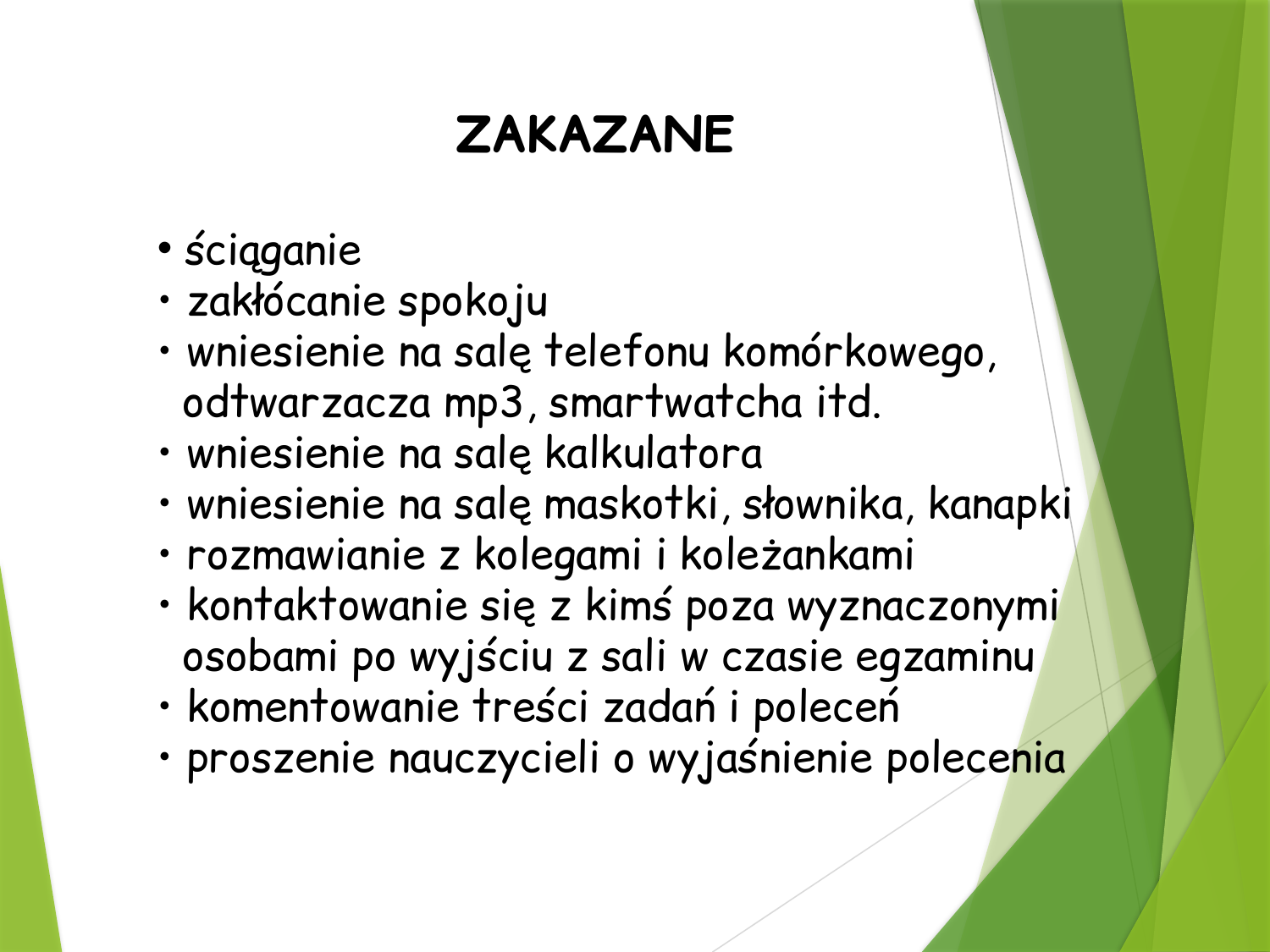

# ZAKAZANE
 ściąganie
• zakłócanie spokoju
• wniesienie na salę telefonu komórkowego,
  odtwarzacza mp3, smartwatcha itd.
• wniesienie na salę kalkulatora
• wniesienie na salę maskotki, słownika, kanapki
• rozmawianie z kolegami i koleżankami
• kontaktowanie się z kimś poza wyznaczonymi
  osobami po wyjściu z sali w czasie egzaminu
• komentowanie treści zadań i poleceń
• proszenie nauczycieli o wyjaśnienie polecenia